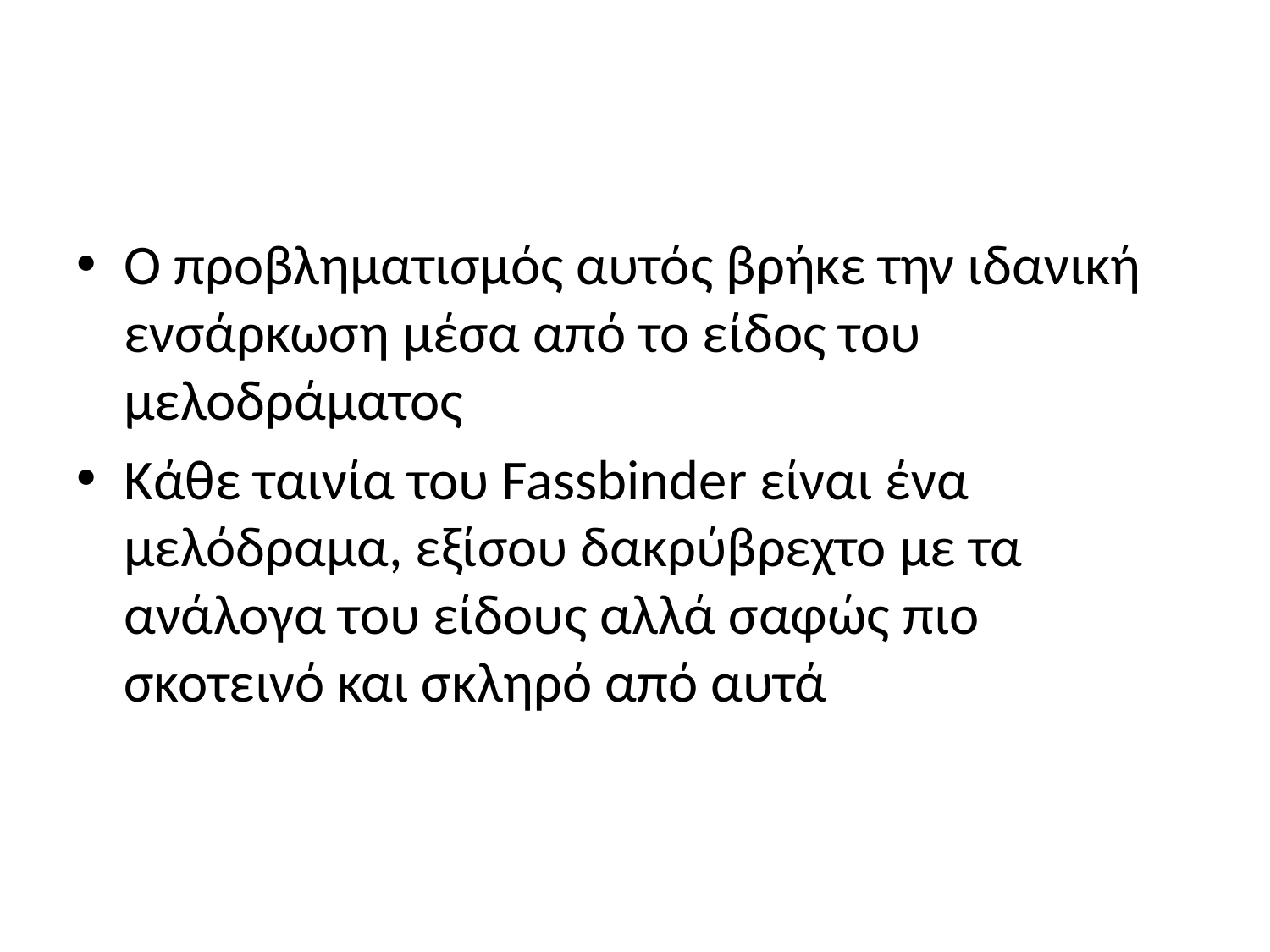

#
Ο προβληματισμός αυτός βρήκε την ιδανική ενσάρκωση μέσα από το είδος του μελοδράματος
Κάθε ταινία του Fassbinder είναι ένα μελόδραμα, εξίσου δακρύβρεχτο με τα ανάλογα του είδους αλλά σαφώς πιο σκοτεινό και σκληρό από αυτά